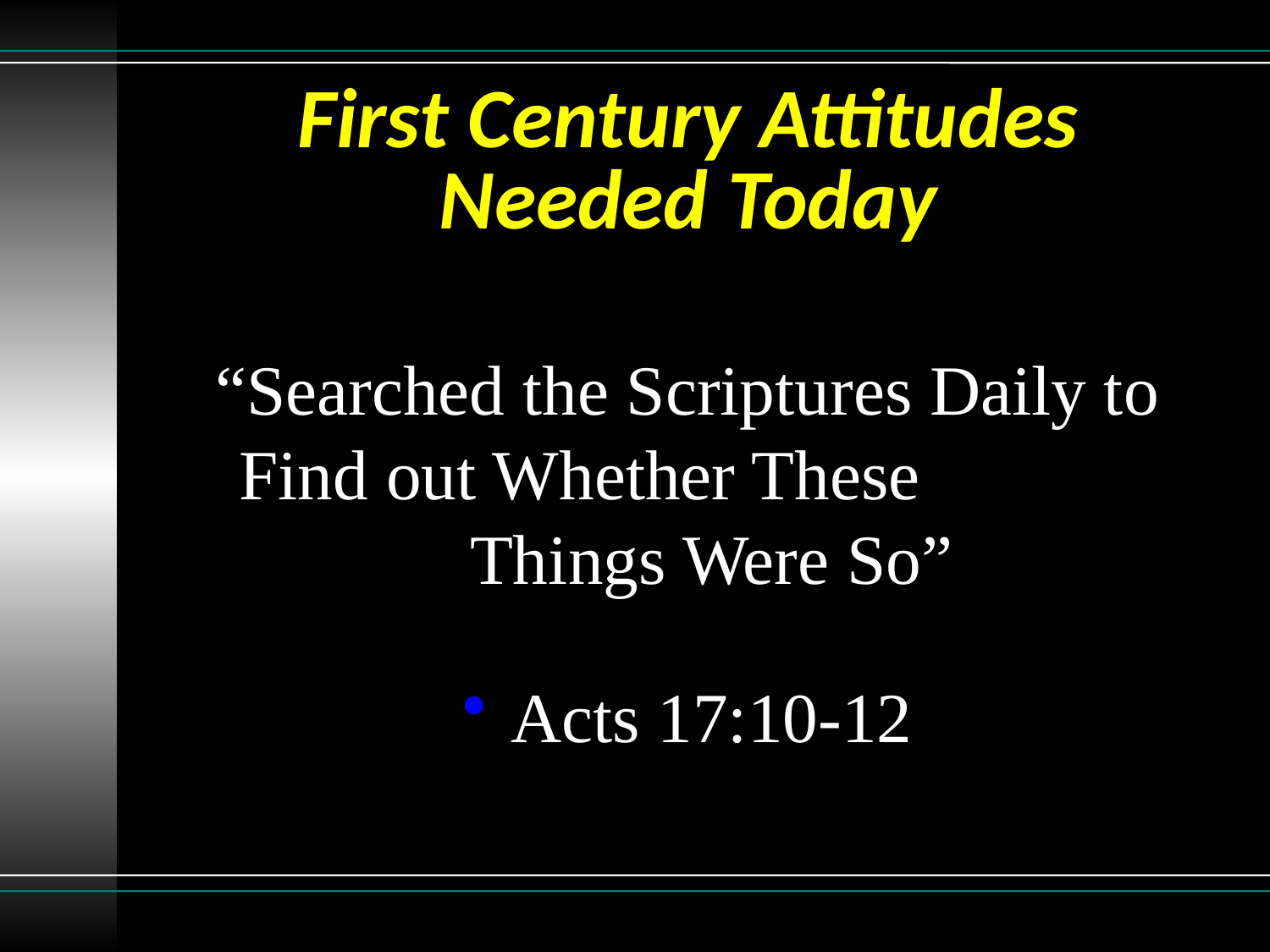

# First Century Attitudes Needed Today
“Searched the Scriptures Daily to Find out Whether These                Things Were So”

Acts 17:10-12